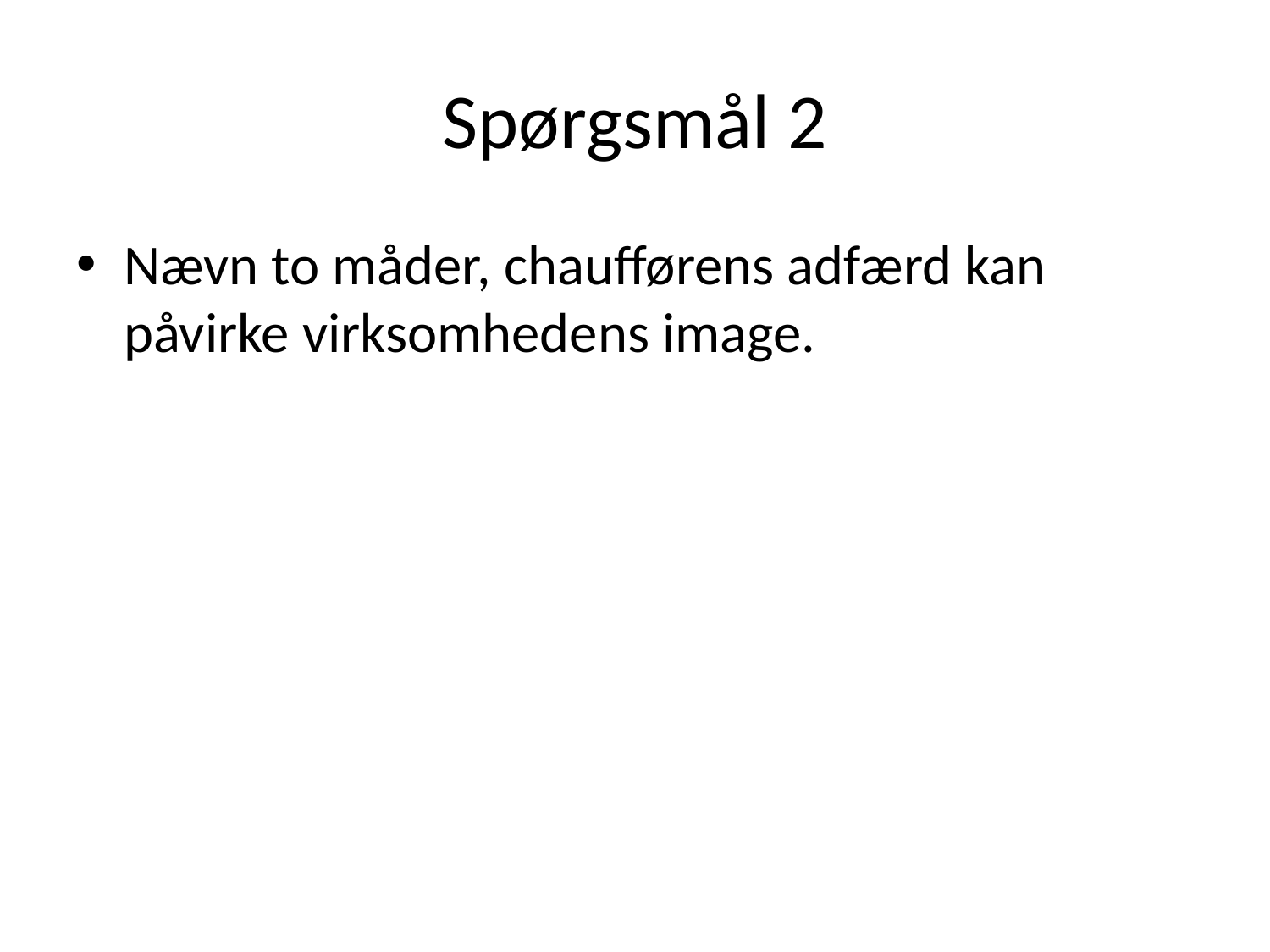

# Spørgsmål 2
Nævn to måder, chaufførens adfærd kan påvirke virksomhedens image.